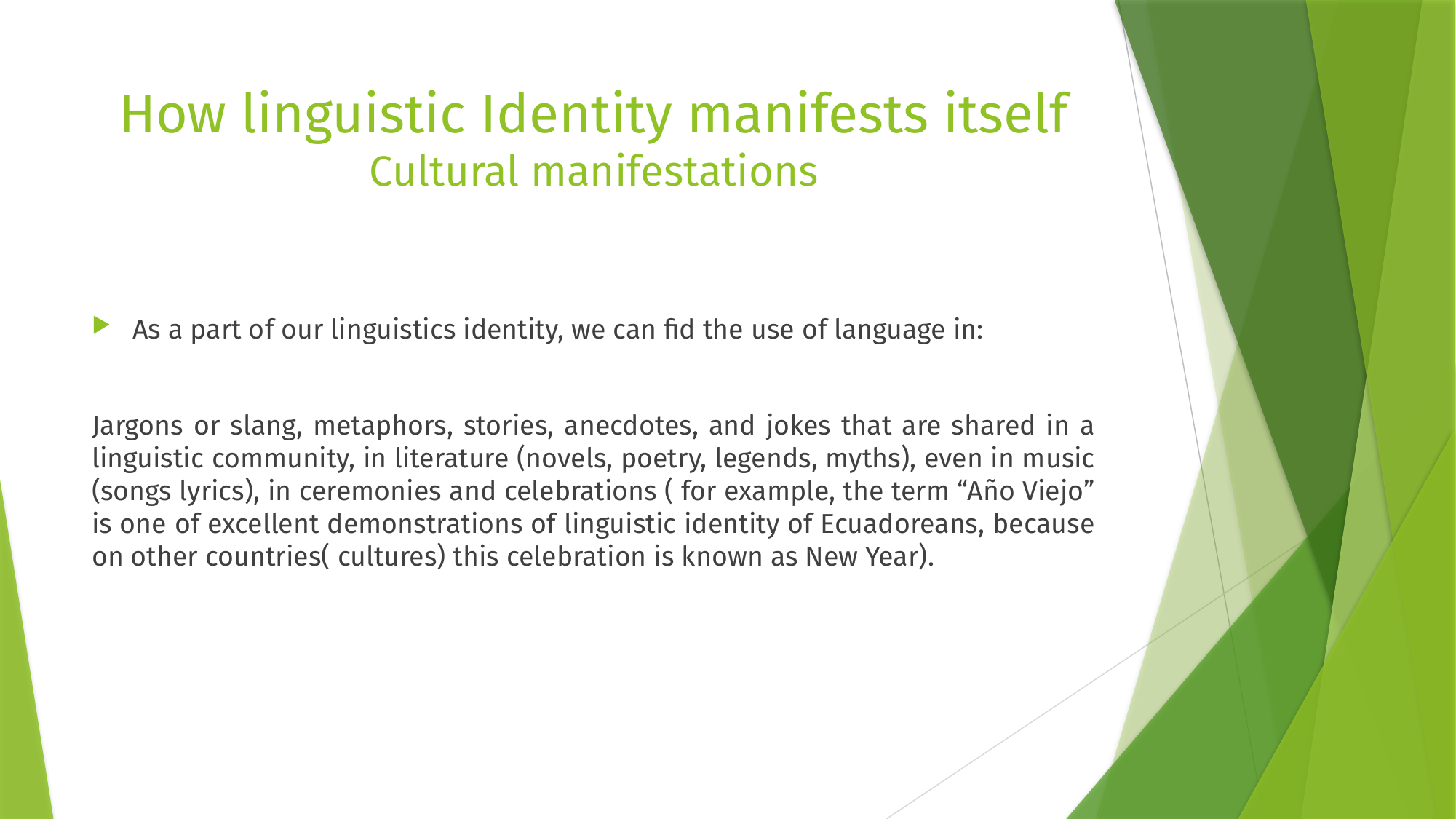

# How linguistic Identity manifests itself Cultural manifestations

As a part of our linguistics identity, we can fid the use of language in:

Jargons or slang, metaphors, stories, anecdotes, and jokes that are shared in a linguistic community, in literature (novels, poetry, legends, myths), even in music (songs lyrics), in ceremonies and celebrations ( for example, the term “Año Viejo” is one of excellent demonstrations of linguistic identity of Ecuadoreans, because on other countries( cultures) this celebration is known as New Year).